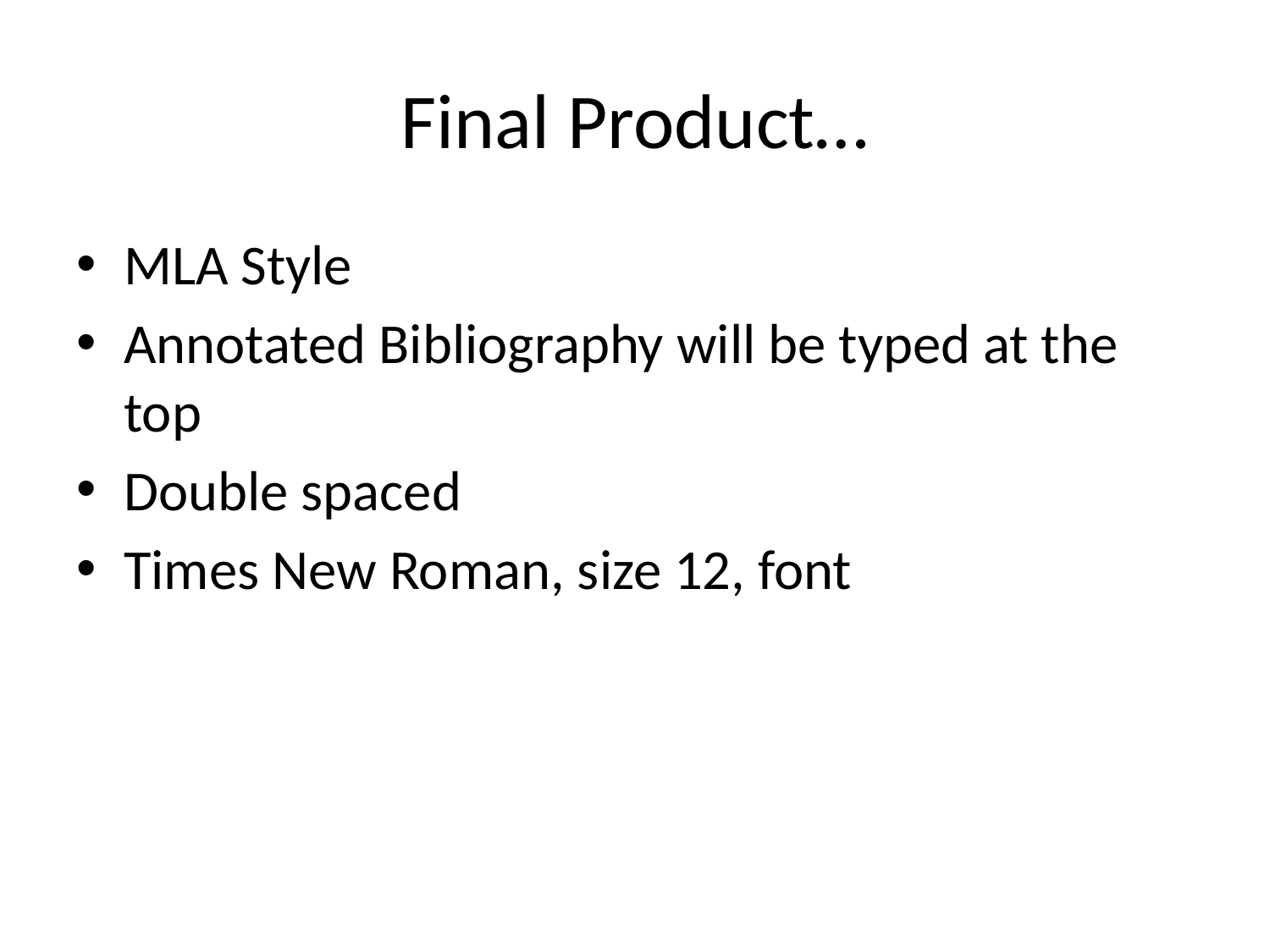

# Final Product…
MLA Style
Annotated Bibliography will be typed at the top
Double spaced
Times New Roman, size 12, font